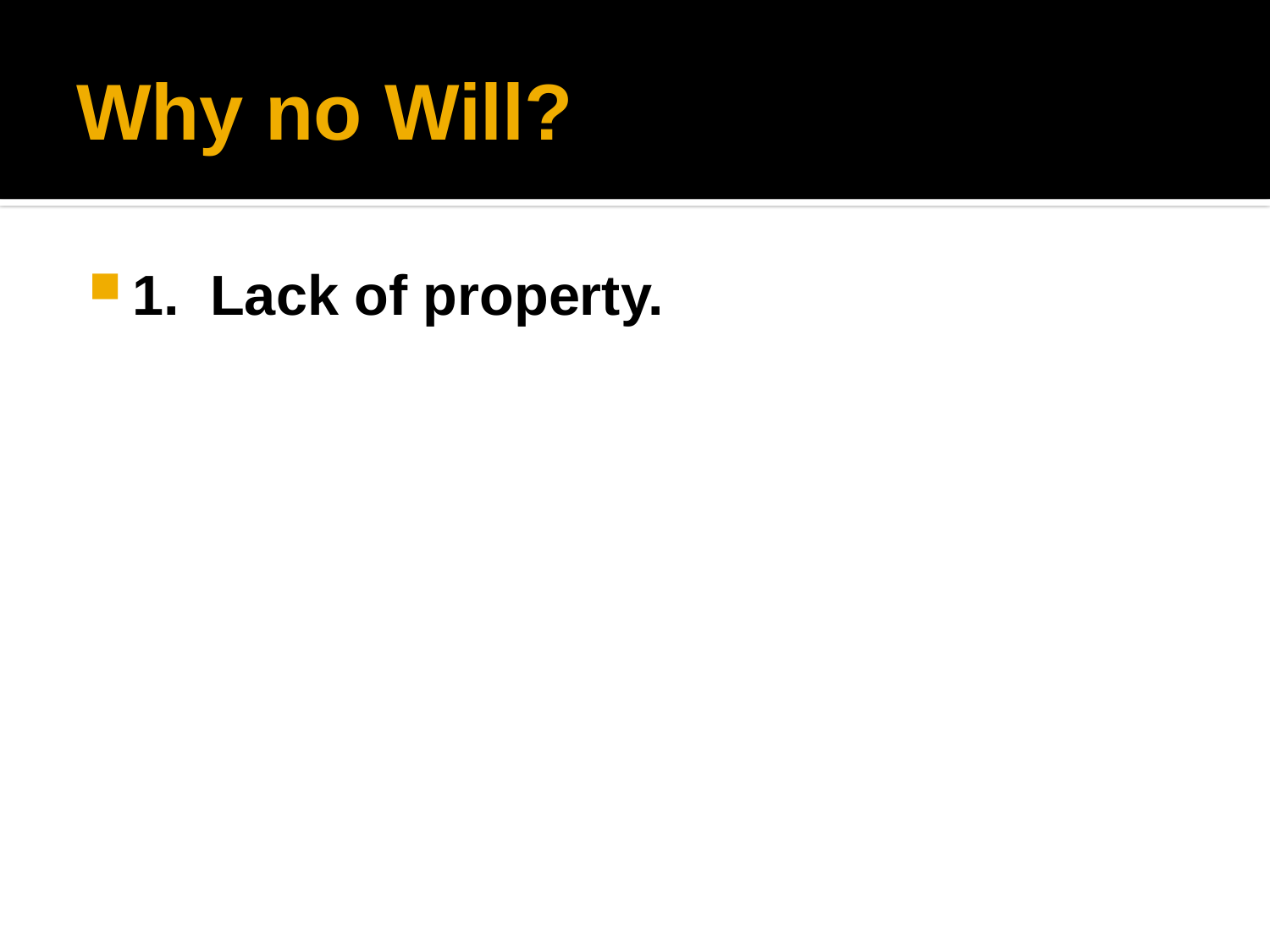

# Why no Will?
1.  Lack of property.